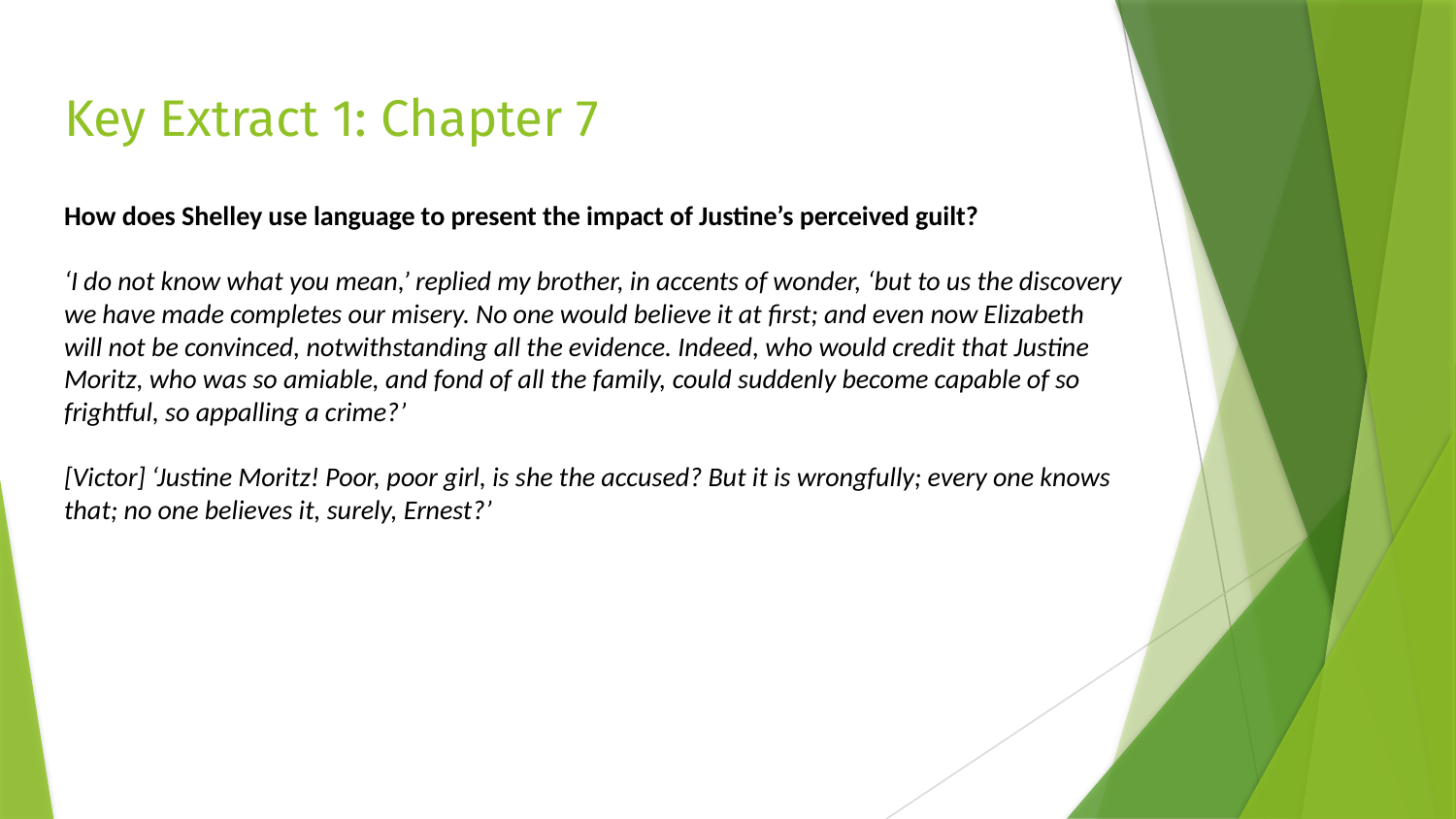

# Key Extract 1: Chapter 7
How does Shelley use language to present the impact of Justine’s perceived guilt?

‘I do not know what you mean,’ replied my brother, in accents of wonder, ‘but to us the discovery we have made completes our misery. No one would believe it at first; and even now Elizabeth will not be convinced, notwithstanding all the evidence. Indeed, who would credit that Justine Moritz, who was so amiable, and fond of all the family, could suddenly become capable of so frightful, so appalling a crime?’

[Victor] ‘Justine Moritz! Poor, poor girl, is she the accused? But it is wrongfully; every one knows that; no one believes it, surely, Ernest?’